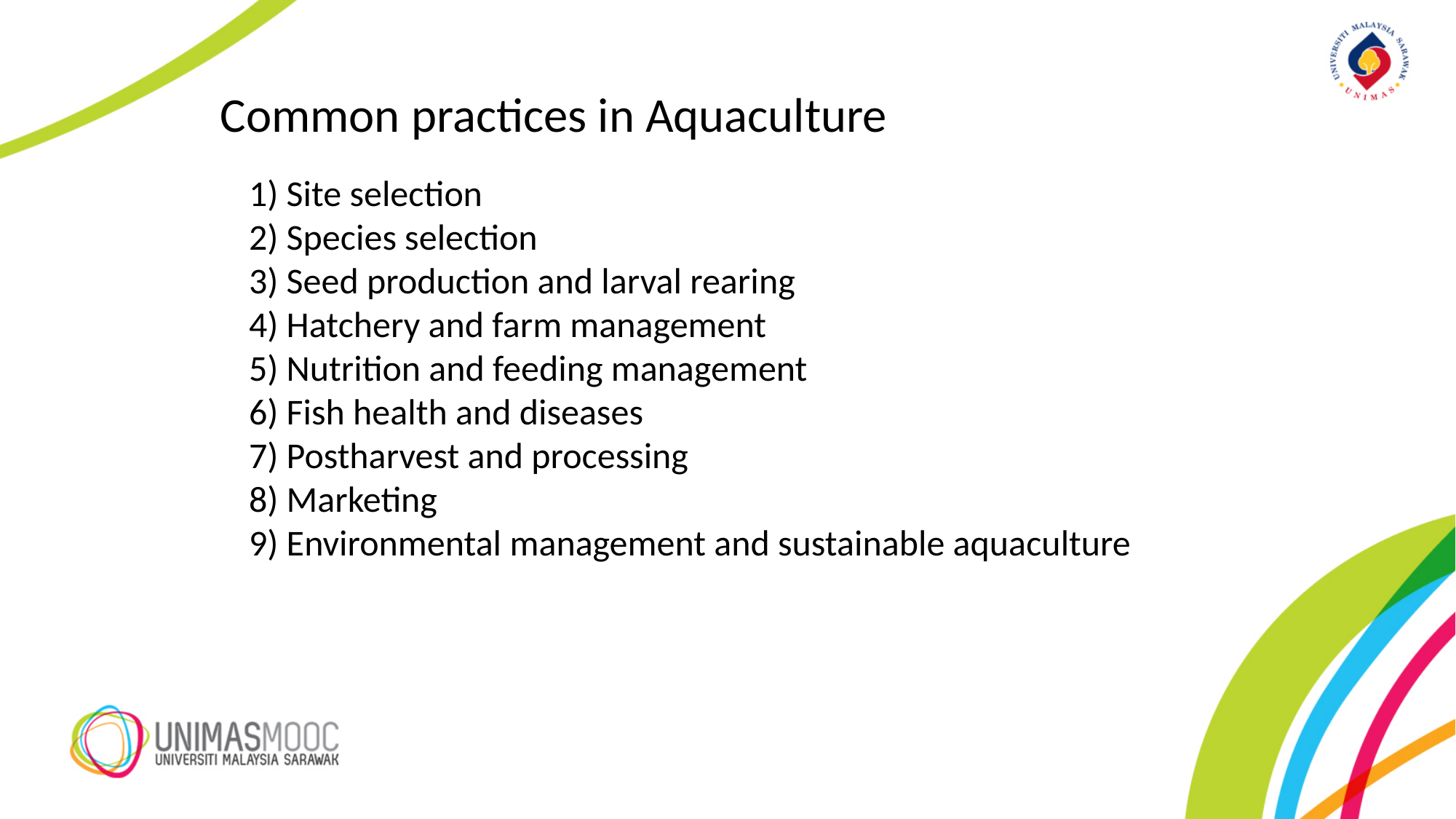

# Common practices in Aquaculture
1) Site selection
2) Species selection
3) Seed production and larval rearing
4) Hatchery and farm management
5) Nutrition and feeding management
6) Fish health and diseases
7) Postharvest and processing
8) Marketing
9) Environmental management and sustainable aquaculture